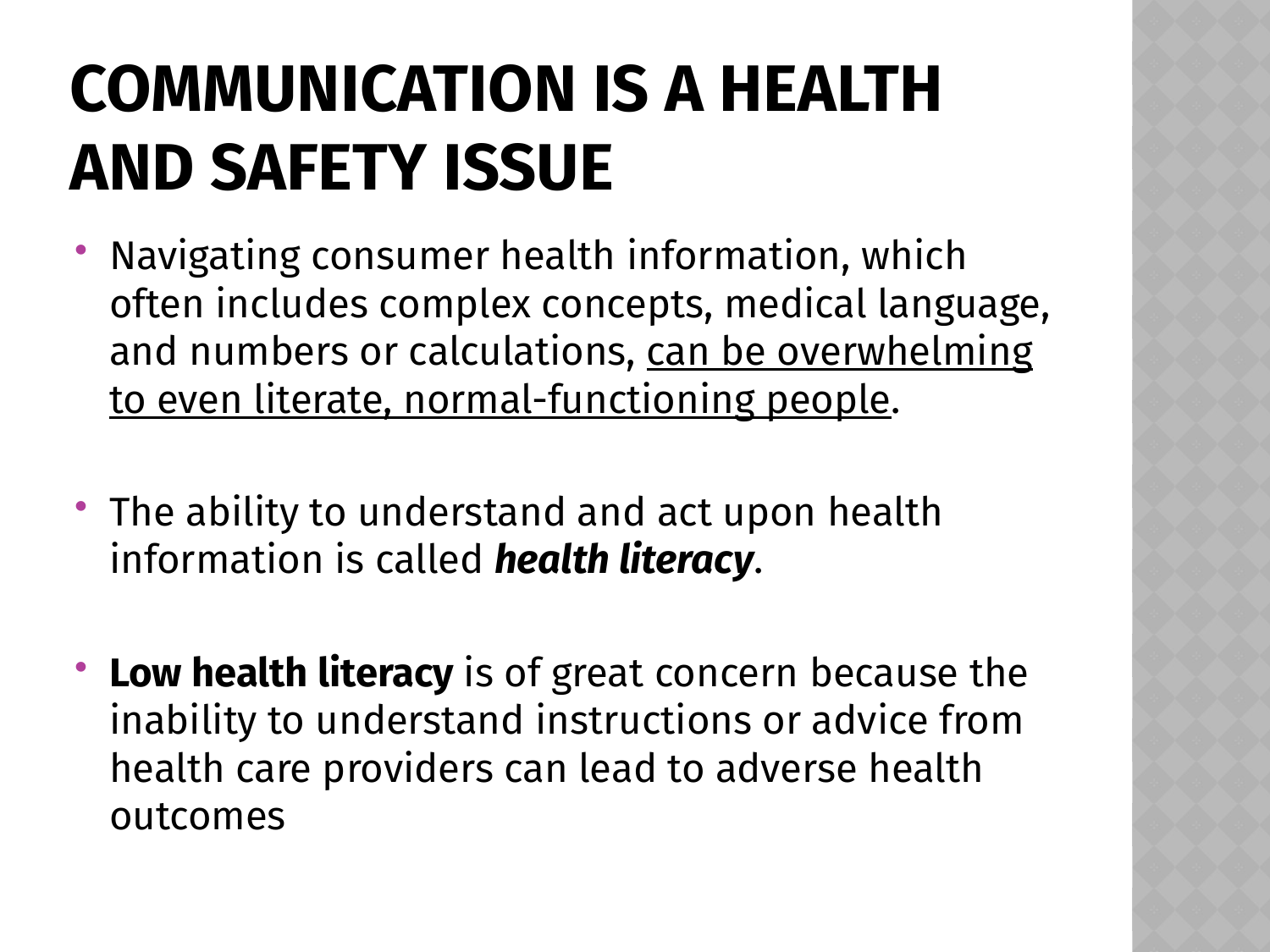

# Communication is a health and safety issue
Navigating consumer health information, which often includes complex concepts, medical language, and numbers or calculations, can be overwhelming to even literate, normal-functioning people.

The ability to understand and act upon health information is called health literacy.

Low health literacy is of great concern because the inability to understand instructions or advice from health care providers can lead to adverse health outcomes